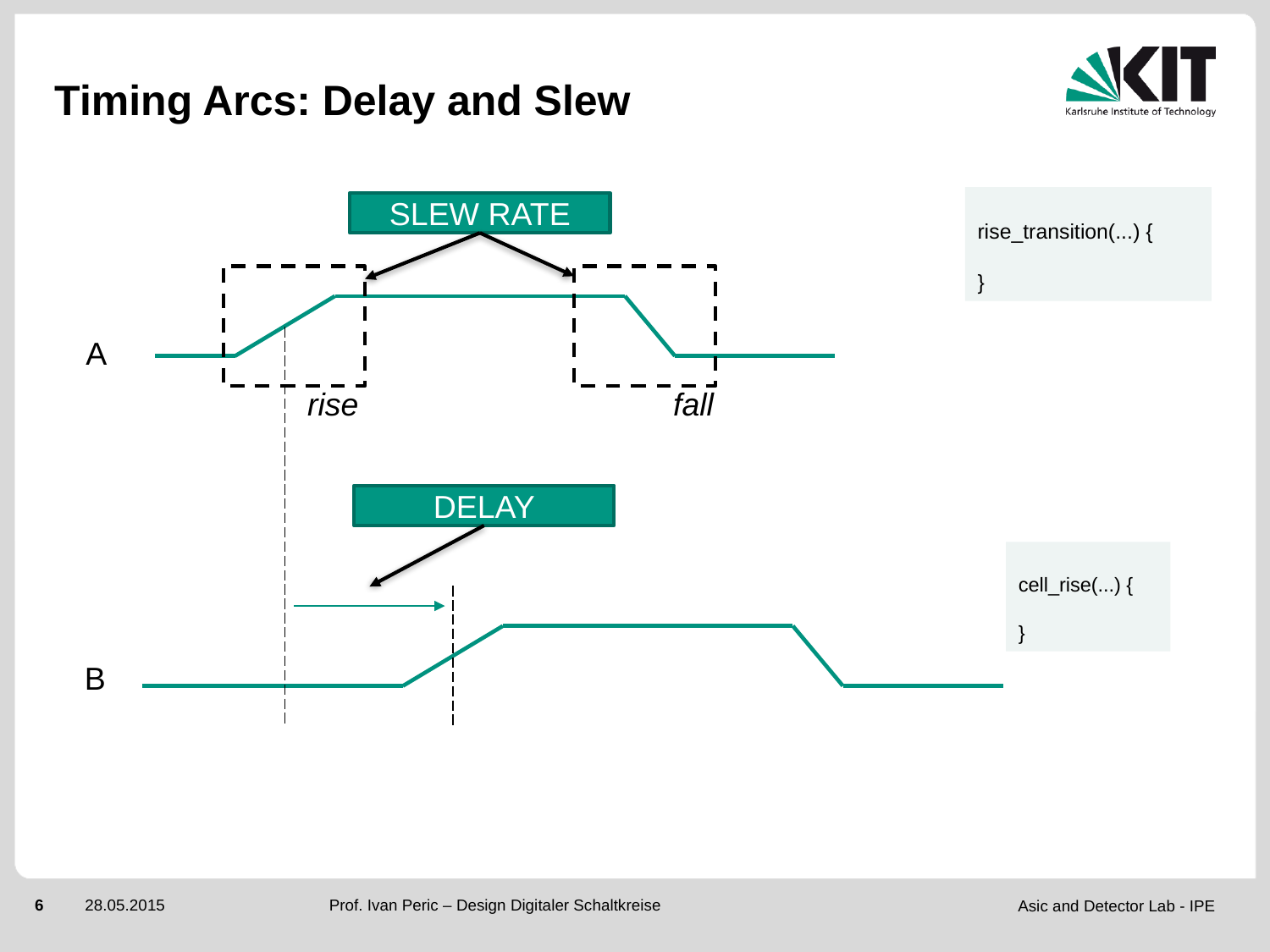

# Timing Arcs: Delay and Slew

rise_transition(...) {

}
SLEW RATE

A
rise
fall
DELAY

cell_rise(...) {

}
B